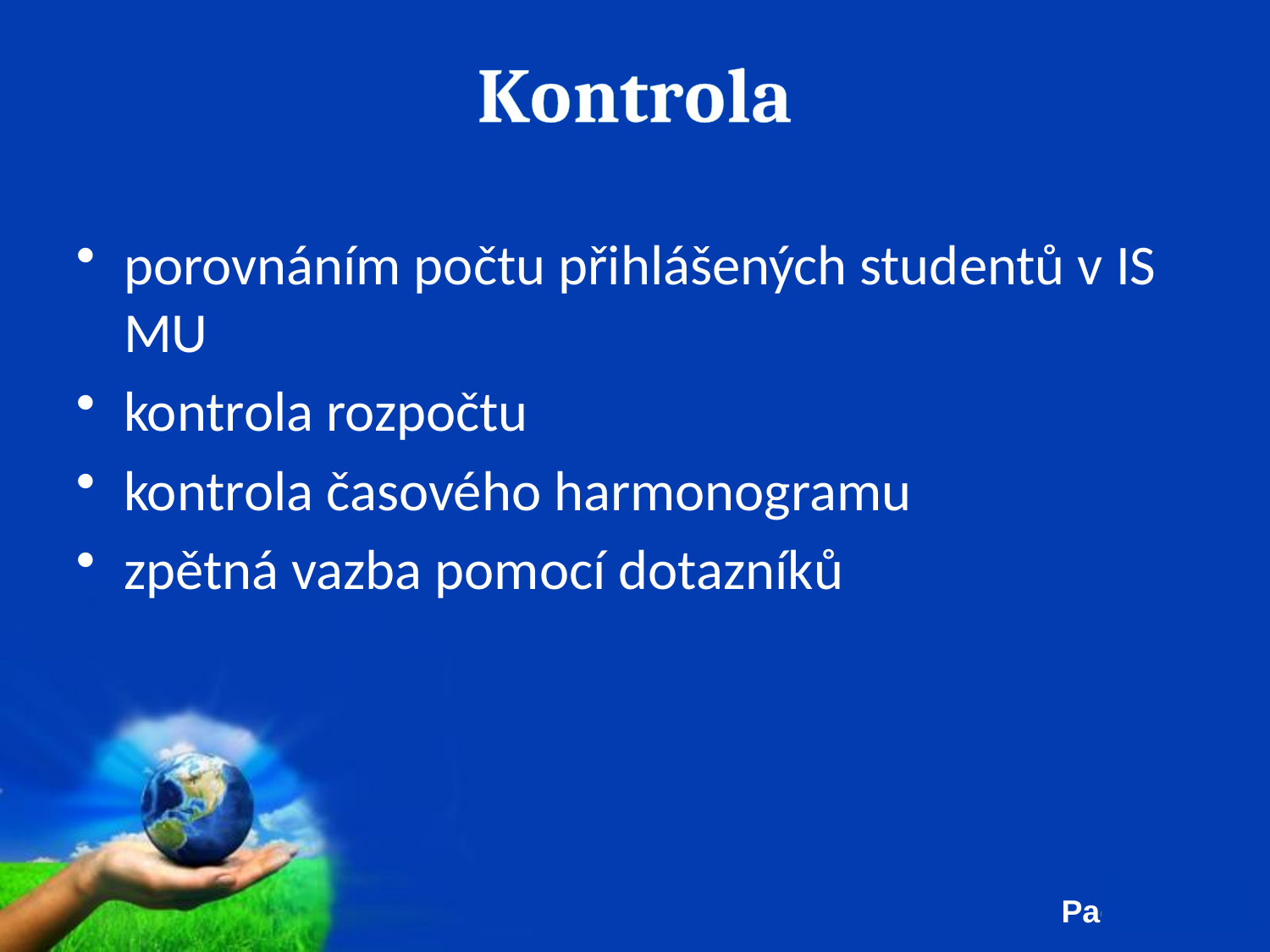

# Kontrola
porovnáním počtu přihlášených studentů v IS MU
kontrola rozpočtu
kontrola časového harmonogramu
zpětná vazba pomocí dotazníků